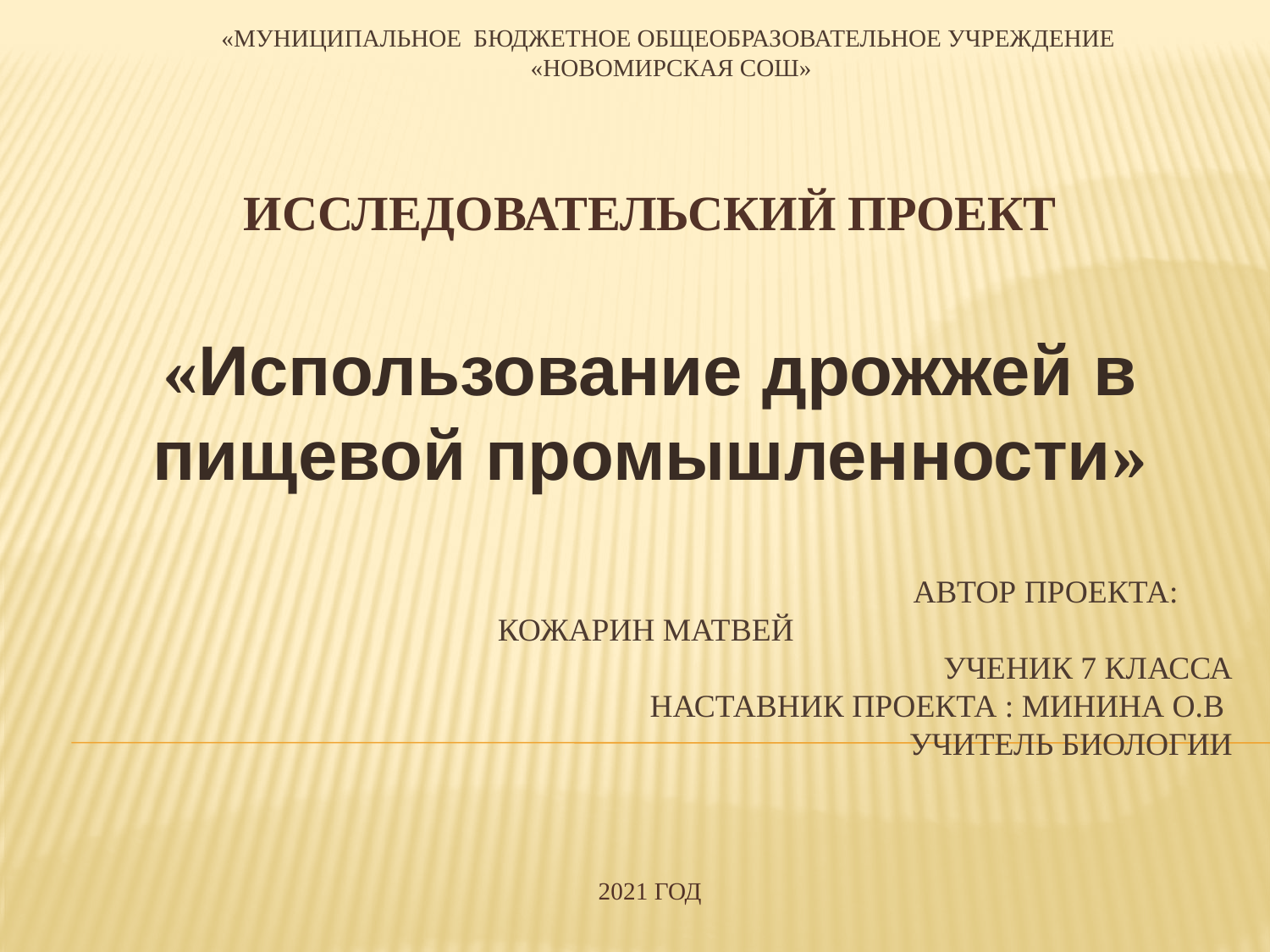

# «Муниципальное  бюджетное общеобразовательное учреждение «Новомирская сош»

ИССЛЕДОВАТЕЛЬСКИЙ проект

«Использование дрожжей в пищевой промышленности»
                                                                                         автор проекта: Кожарин матвей
                                                                                                      ученик 7 класса
         Наставник проекта : Минина о.В
	                                    учитель биологии

2021 год